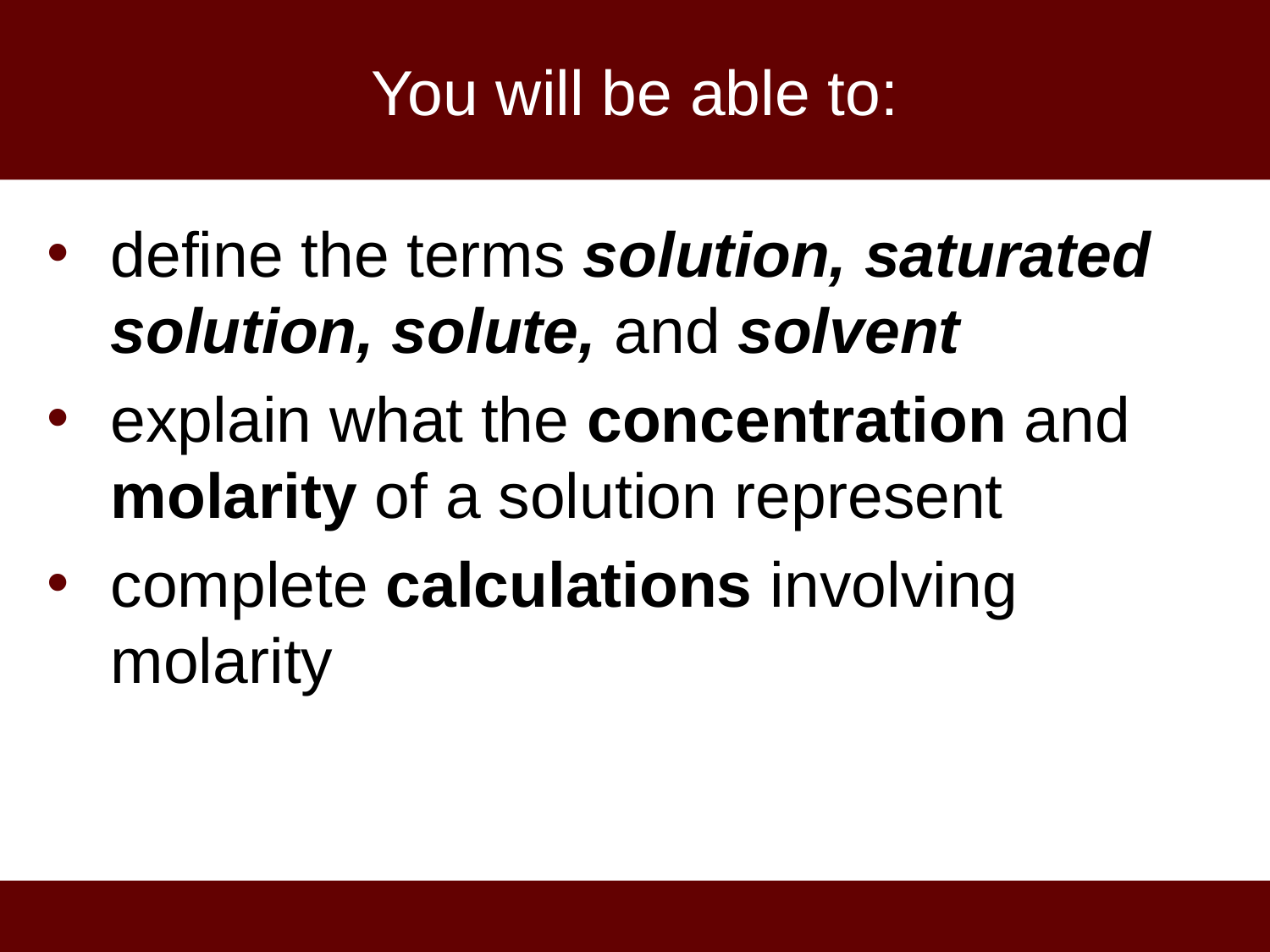

# You will be able to:
define the terms solution, saturated solution, solute, and solvent
explain what the concentration and molarity of a solution represent
complete calculations involving molarity